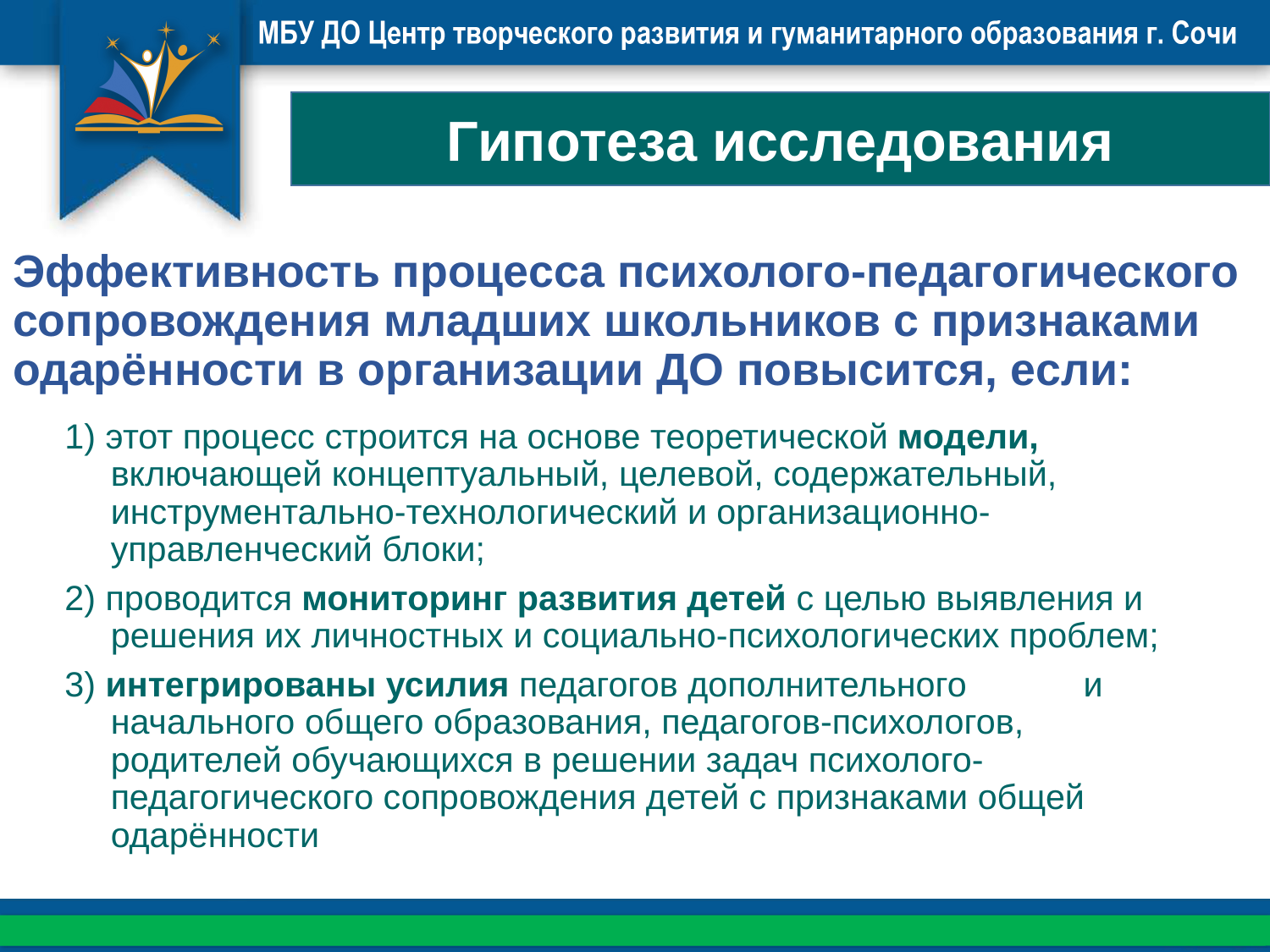

Гипотеза исследования

Эффективность процесса психолого-педагогического сопровождения младших школьников с признаками одарённости в организации ДО повысится, если:
1) этот процесс строится на основе теоретической модели, включающей концептуальный, целевой, содержательный, инструментально-технологический и организационно-управленческий блоки;
2) проводится мониторинг развития детей с целью выявления и решения их личностных и социально-психологических проблем;
3) интегрированы усилия педагогов дополнительного            и начального общего образования, педагогов-психологов, родителей обучающихся в решении задач психолого-педагогического сопровождения детей с признаками общей одарённости